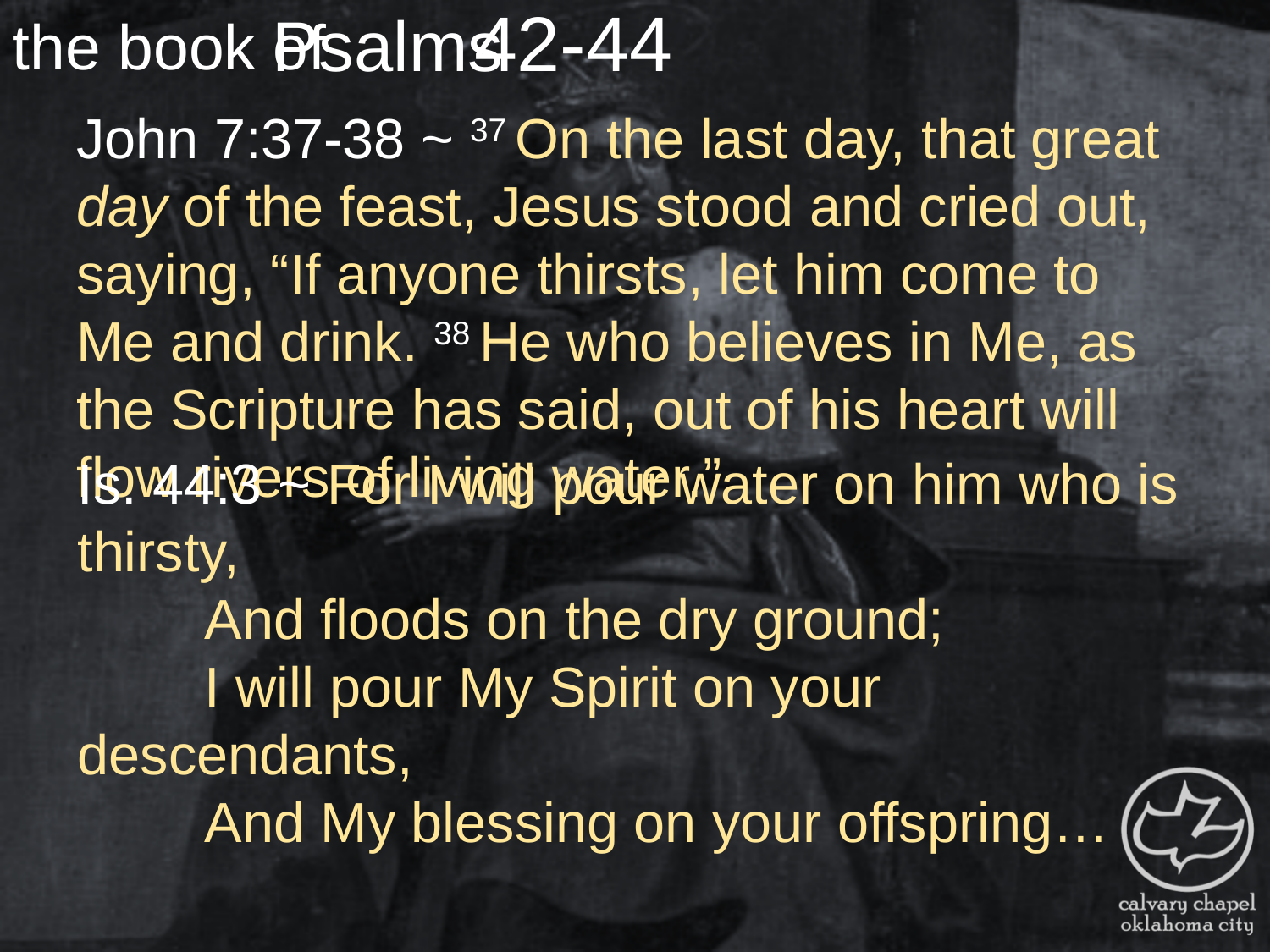

the book of
42-44
Psalms
John 7:37-38 ~ 37 On the last day, that great day of the feast, Jesus stood and cried out, saying, “If anyone thirsts, let him come to Me and drink. 38 He who believes in Me, as the Scripture has said, out of his heart will flow rivers of living water.”
Is. 44:3 ~ For I will pour water on him who is thirsty,
	And floods on the dry ground;
	I will pour My Spirit on your descendants,
	And My blessing on your offspring…